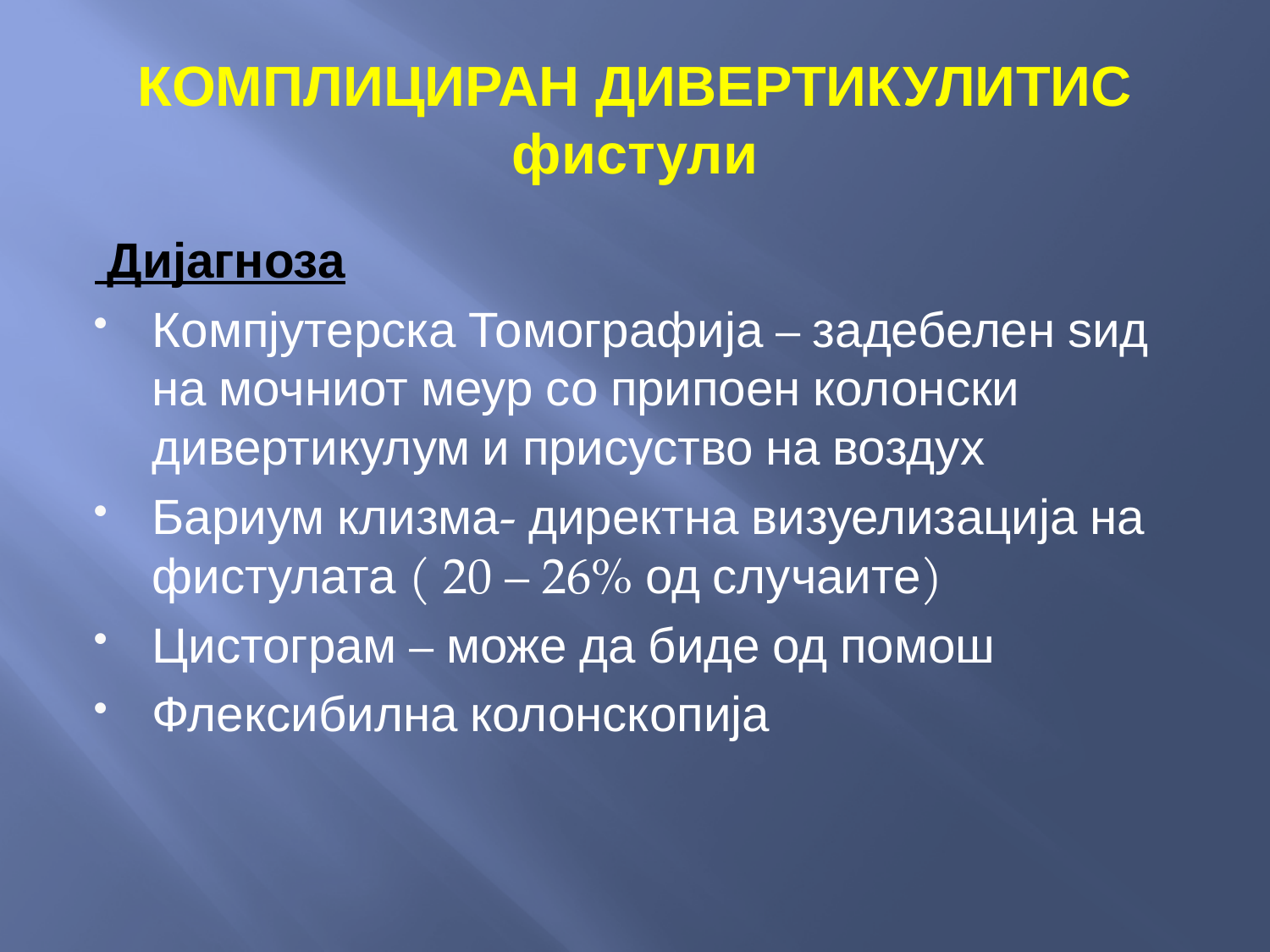

# КОМПЛИЦИРАН ДИВЕРТИКУЛИТИС фистули
 Дијагноза
Компјутерска Томографија – задебелен ѕид на мочниот меур со припоен колонски дивертикулум и присуство на воздух
Бариум клизма- директна визуелизација на фистулата ( 20 – 26% од случаите)
Цистограм – може да биде од помош
Флексибилна колонскопија